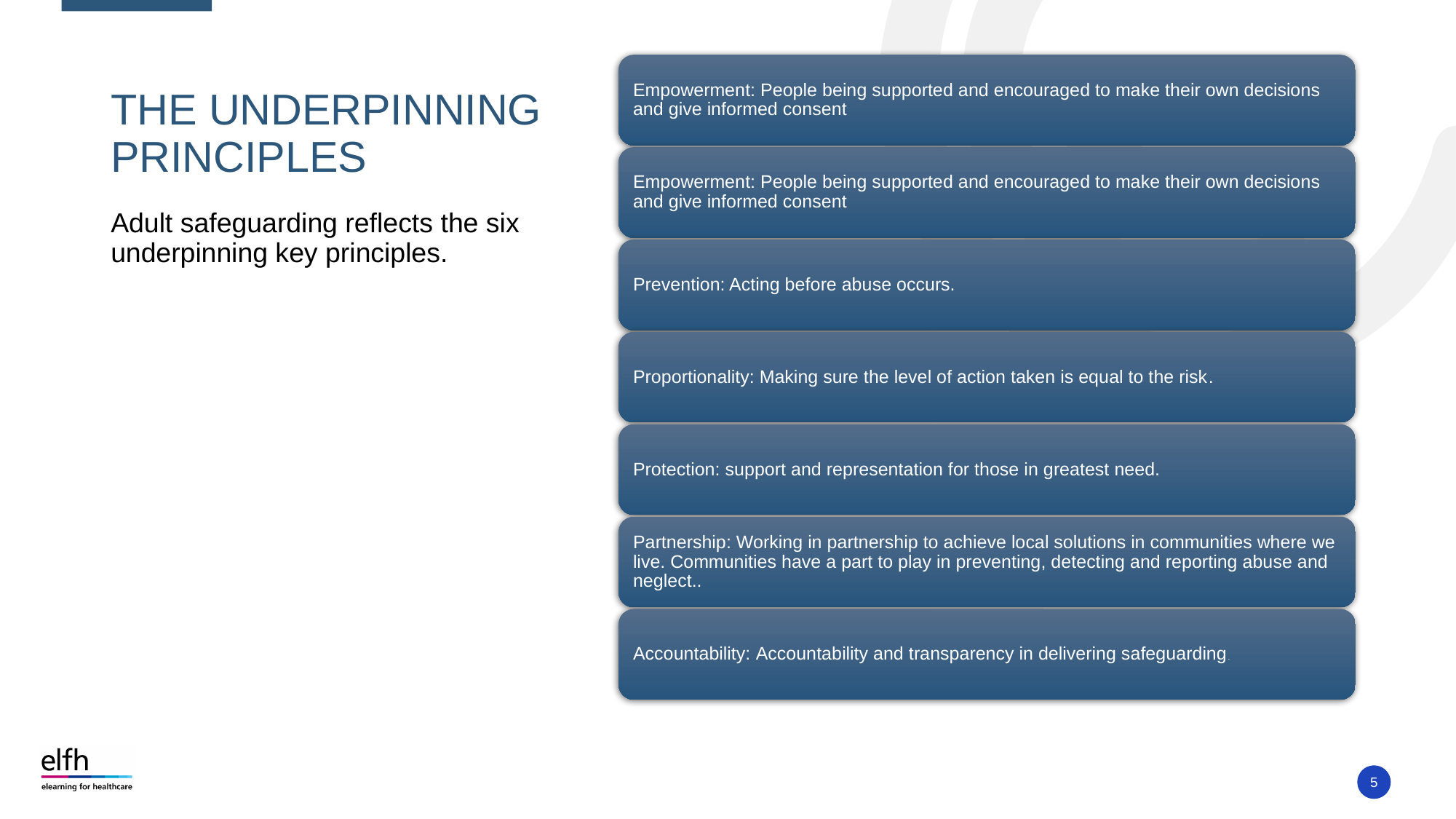

Empowerment: People being supported and encouraged to make their own decisions and give informed consent
Empowerment: People being supported and encouraged to make their own decisions and give informed consent
Prevention: Acting before abuse occurs.
Proportionality: Making sure the level of action taken is equal to the risk.
Protection: support and representation for those in greatest need.
Partnership: Working in partnership to achieve local solutions in communities where we live. Communities have a part to play in preventing, detecting and reporting abuse and neglect..
Accountability: Accountability and transparency in delivering safeguarding.
# THE UNDERPINNING PRINCIPLES
Adult safeguarding reflects the six underpinning key principles.

5